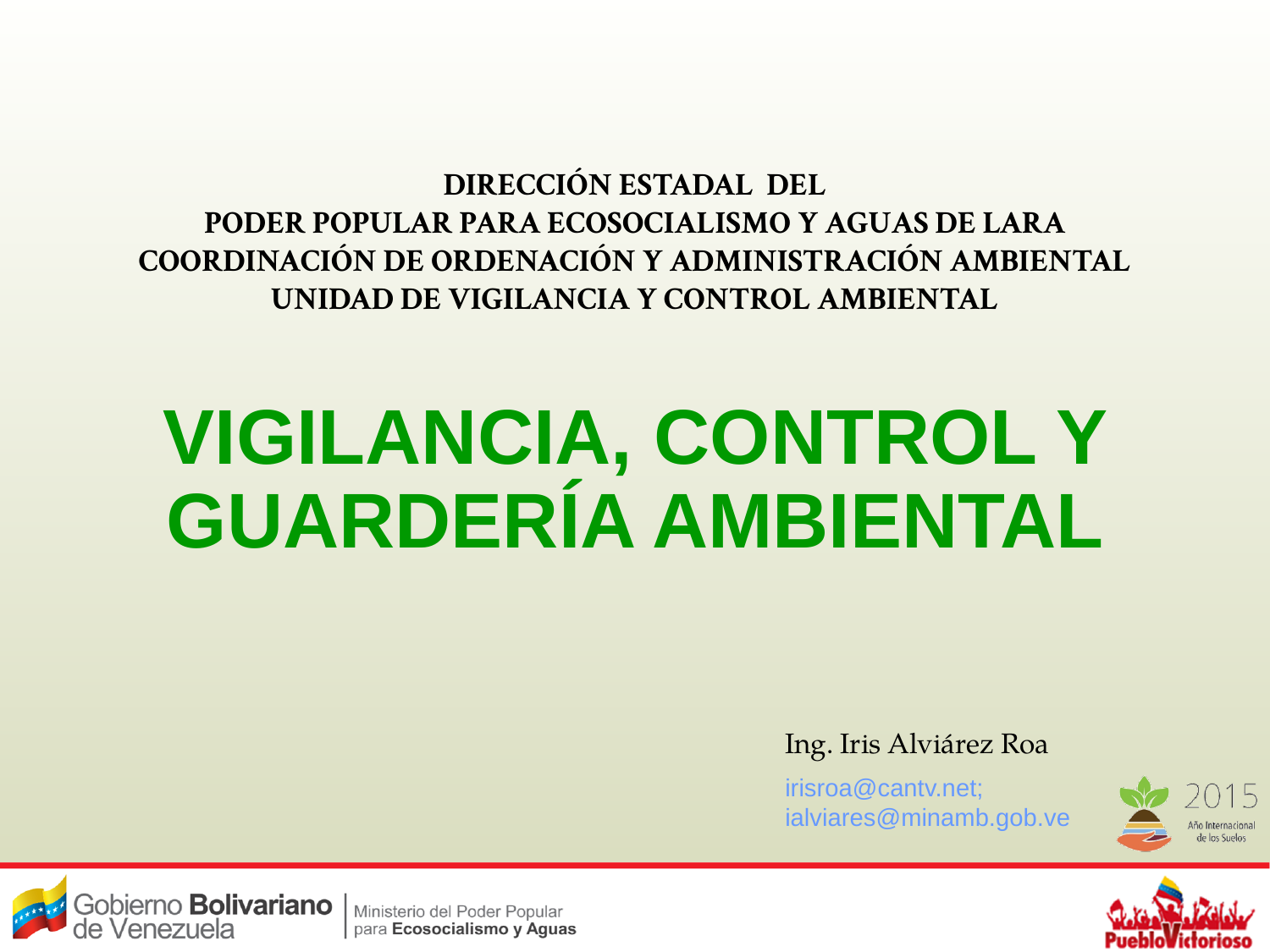

DIRECCIÓN ESTADAL  DEL
PODER POPULAR PARA ECOSOCIALISMO Y AGUAS DE LARA
COORDINACIÓN DE ORDENACIÓN Y ADMINISTRACIÓN AMBIENTAL
UNIDAD DE VIGILANCIA Y CONTROL AMBIENTAL
VIGILANCIA, CONTROL Y GUARDERÍA AMBIENTAL
Ing. Iris Alviárez Roa
irisroa@cantv.net;  ialviares@minamb.gob.ve